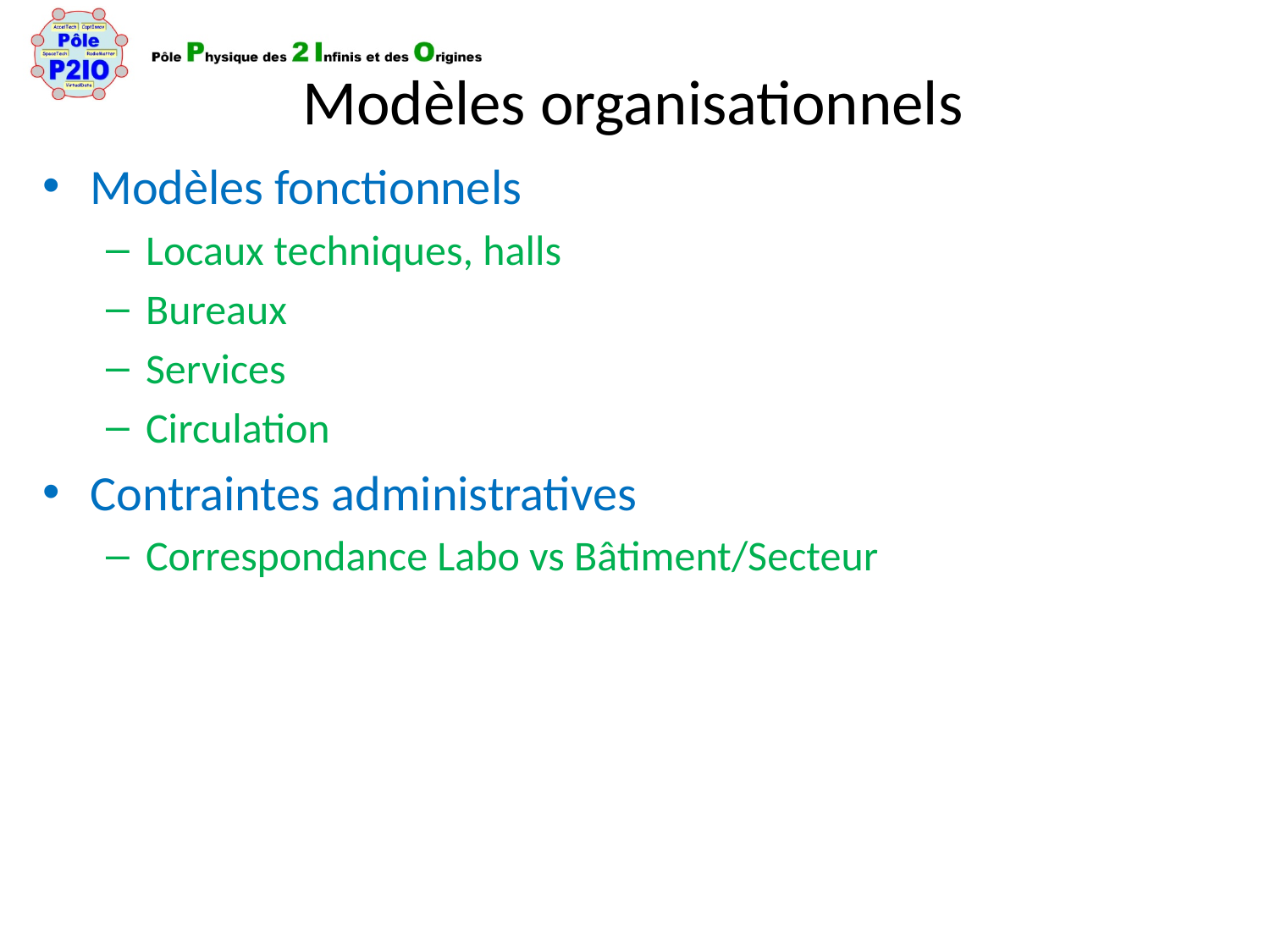

# Modèles organisationnels
Modèles fonctionnels
Locaux techniques, halls
Bureaux
Services
Circulation
Contraintes administratives
Correspondance Labo vs Bâtiment/Secteur